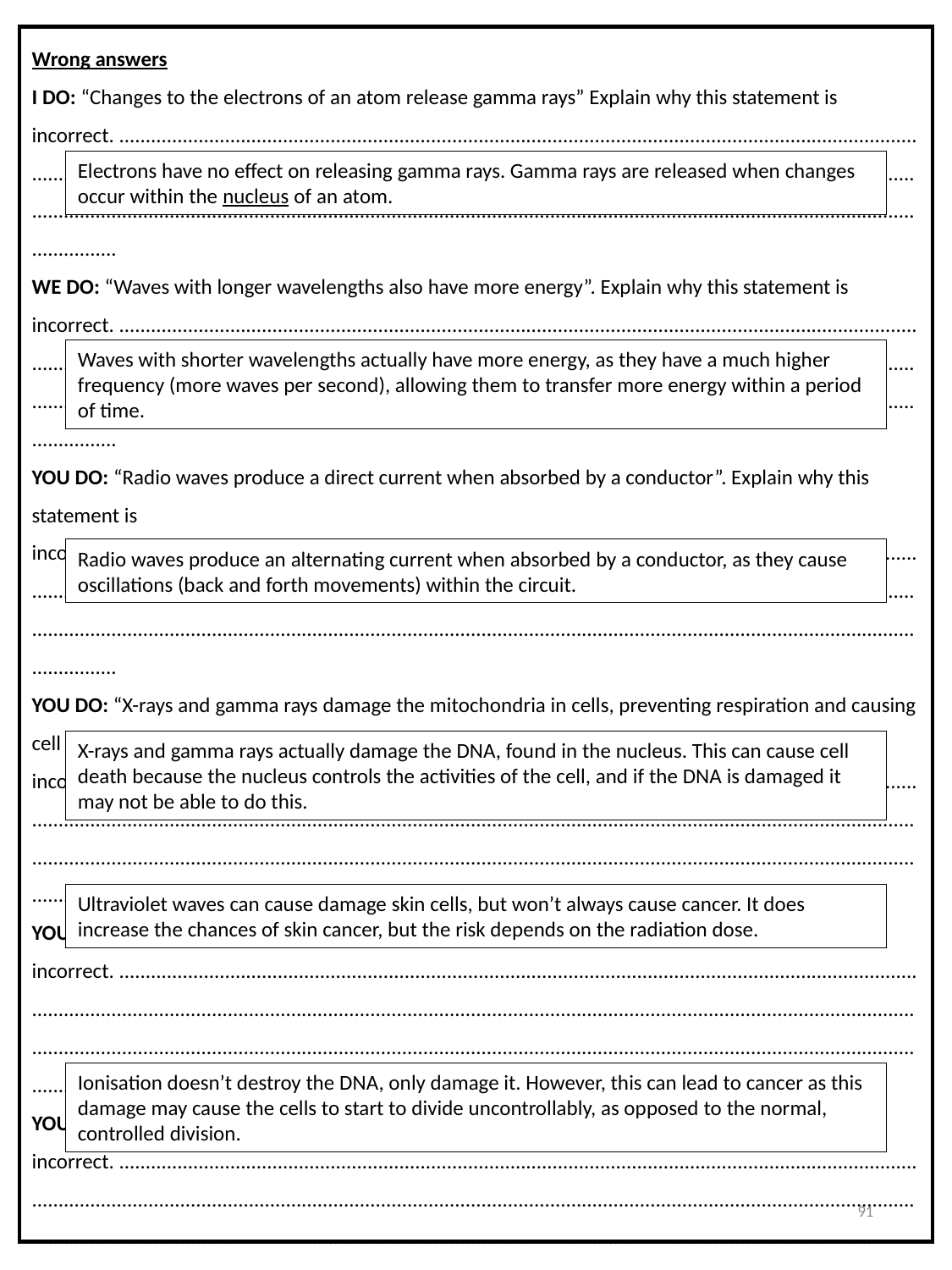

Wrong answers
I DO: “Changes to the electrons of an atom release gamma rays” Explain why this statement is incorrect. .....................................................................................................................................................................................................................................................................................................................................................................................................................................................................................................................
WE DO: “Waves with longer wavelengths also have more energy”. Explain why this statement is incorrect. .....................................................................................................................................................................................................................................................................................................................................................................................................................................................................................................................
YOU DO: “Radio waves produce a direct current when absorbed by a conductor”. Explain why this statement is incorrect. .....................................................................................................................................................................................................................................................................................................................................................................................................................................................................................................................
YOU DO: “X-rays and gamma rays damage the mitochondria in cells, preventing respiration and causing cell death”. Explain why this statement is incorrect. .....................................................................................................................................................................................................................................................................................................................................................................................................................................................................................................................
YOU DO: “Ultraviolet waves always cause skin cancer”. Explain why this statement is incorrect. .....................................................................................................................................................................................................................................................................................................................................................................................................................................................................................................................
YOU DO: “Ionisation leads to cancer because the DNA is destroyed”. Explain why this statement is incorrect. .....................................................................................................................................................................................................................................................................................................................................................................................................................................................................................................................

Electrons have no effect on releasing gamma rays. Gamma rays are released when changes occur within the nucleus of an atom.
Waves with shorter wavelengths actually have more energy, as they have a much higher frequency (more waves per second), allowing them to transfer more energy within a period of time.
Radio waves produce an alternating current when absorbed by a conductor, as they cause oscillations (back and forth movements) within the circuit.
X-rays and gamma rays actually damage the DNA, found in the nucleus. This can cause cell death because the nucleus controls the activities of the cell, and if the DNA is damaged it may not be able to do this.
Ultraviolet waves can cause damage skin cells, but won’t always cause cancer. It does increase the chances of skin cancer, but the risk depends on the radiation dose.
Ionisation doesn’t destroy the DNA, only damage it. However, this can lead to cancer as this damage may cause the cells to start to divide uncontrollably, as opposed to the normal, controlled division.
91